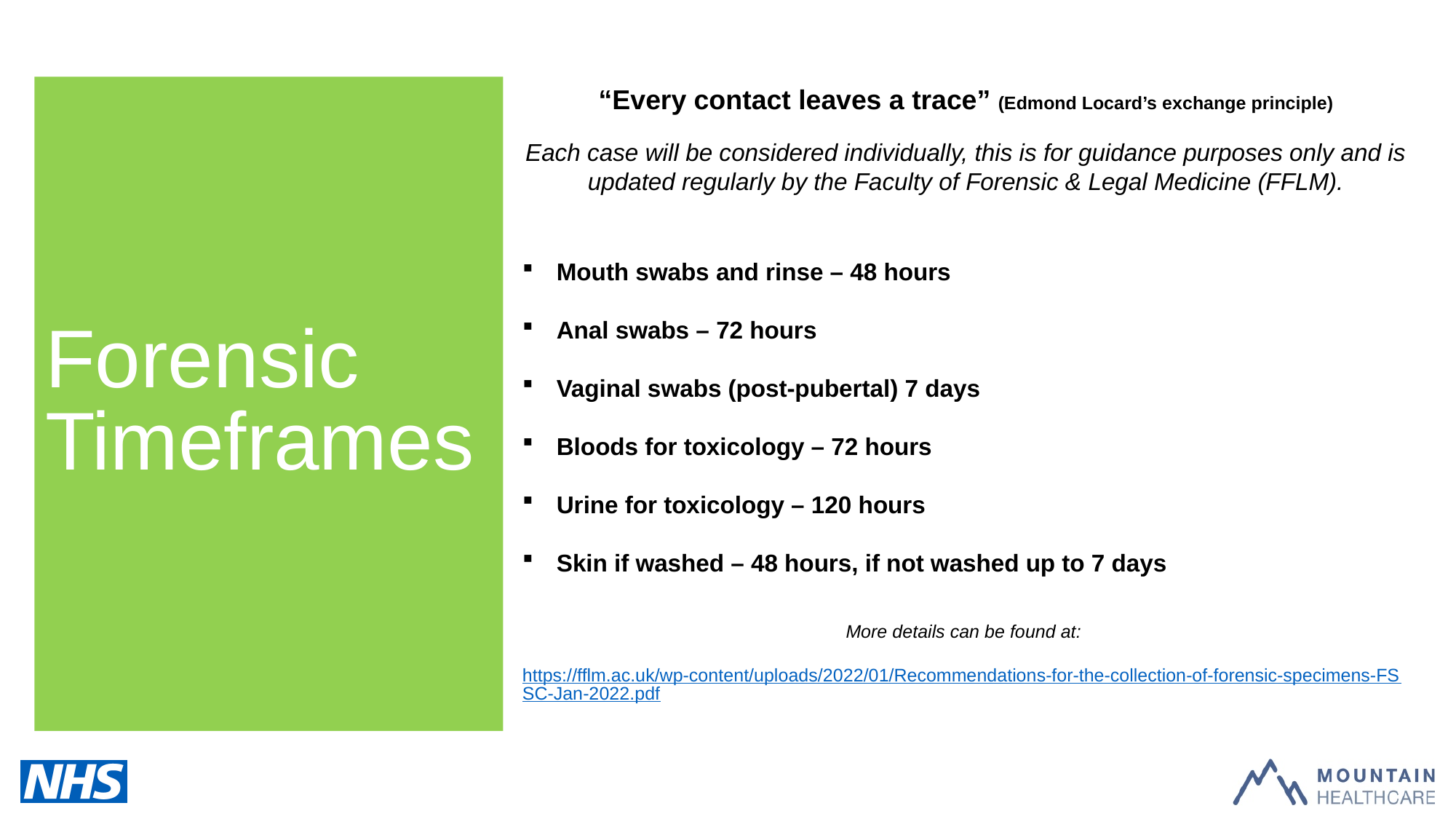

# Forensic Timeframes
“Every contact leaves a trace” (Edmond Locard’s exchange principle)

Each case will be considered individually, this is for guidance purposes only and is updated regularly by the Faculty of Forensic & Legal Medicine (FFLM).

Mouth swabs and rinse – 48 hours

Anal swabs – 72 hours

Vaginal swabs (post-pubertal) 7 days

Bloods for toxicology – 72 hours

Urine for toxicology – 120 hours

Skin if washed – 48 hours, if not washed up to 7 days

More details can be found at:

https://fflm.ac.uk/wp-content/uploads/2022/01/Recommendations-for-the-collection-of-forensic-specimens-FSSC-Jan-2022.pdf